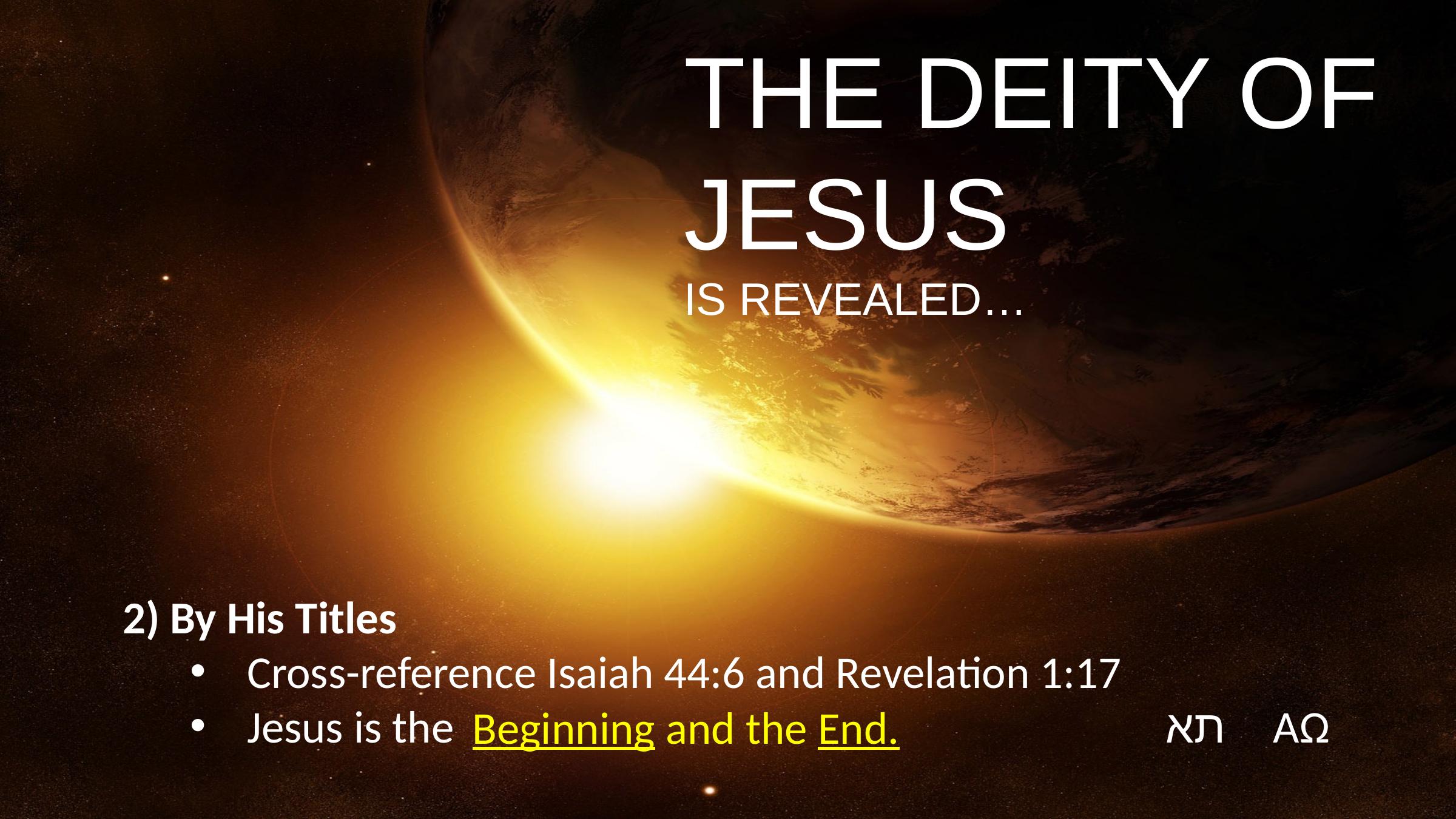

THE DEITY OF JESUS
IS REVEALED…
2) By His Titles
Cross-reference Isaiah 44:6 and Revelation 1:17
Jesus is the                                                                     תא    AΩ
Beginning and the End.